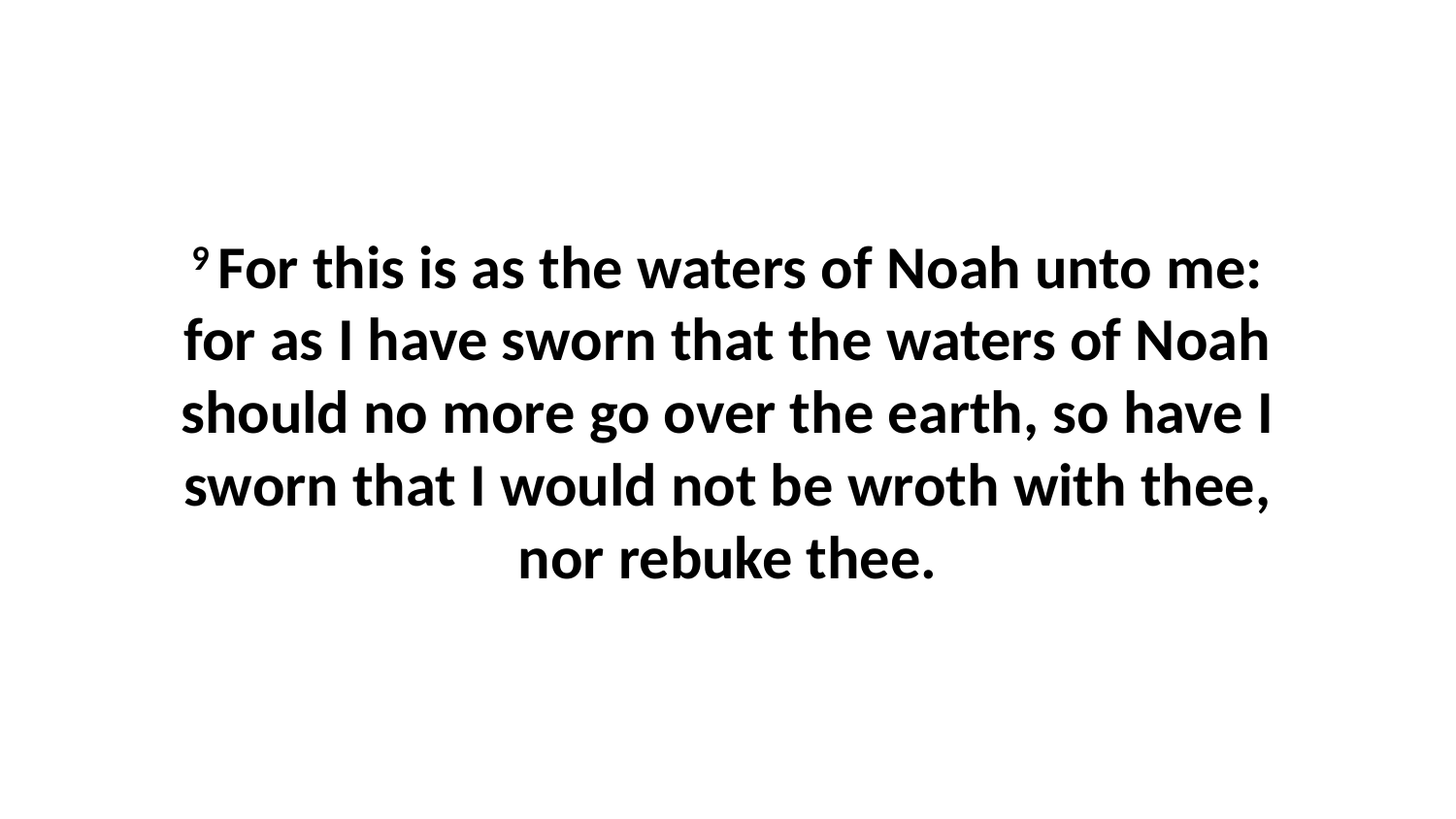

9 For this is as the waters of Noah unto me: for as I have sworn that the waters of Noah should no more go over the earth, so have I sworn that I would not be wroth with thee, nor rebuke thee.